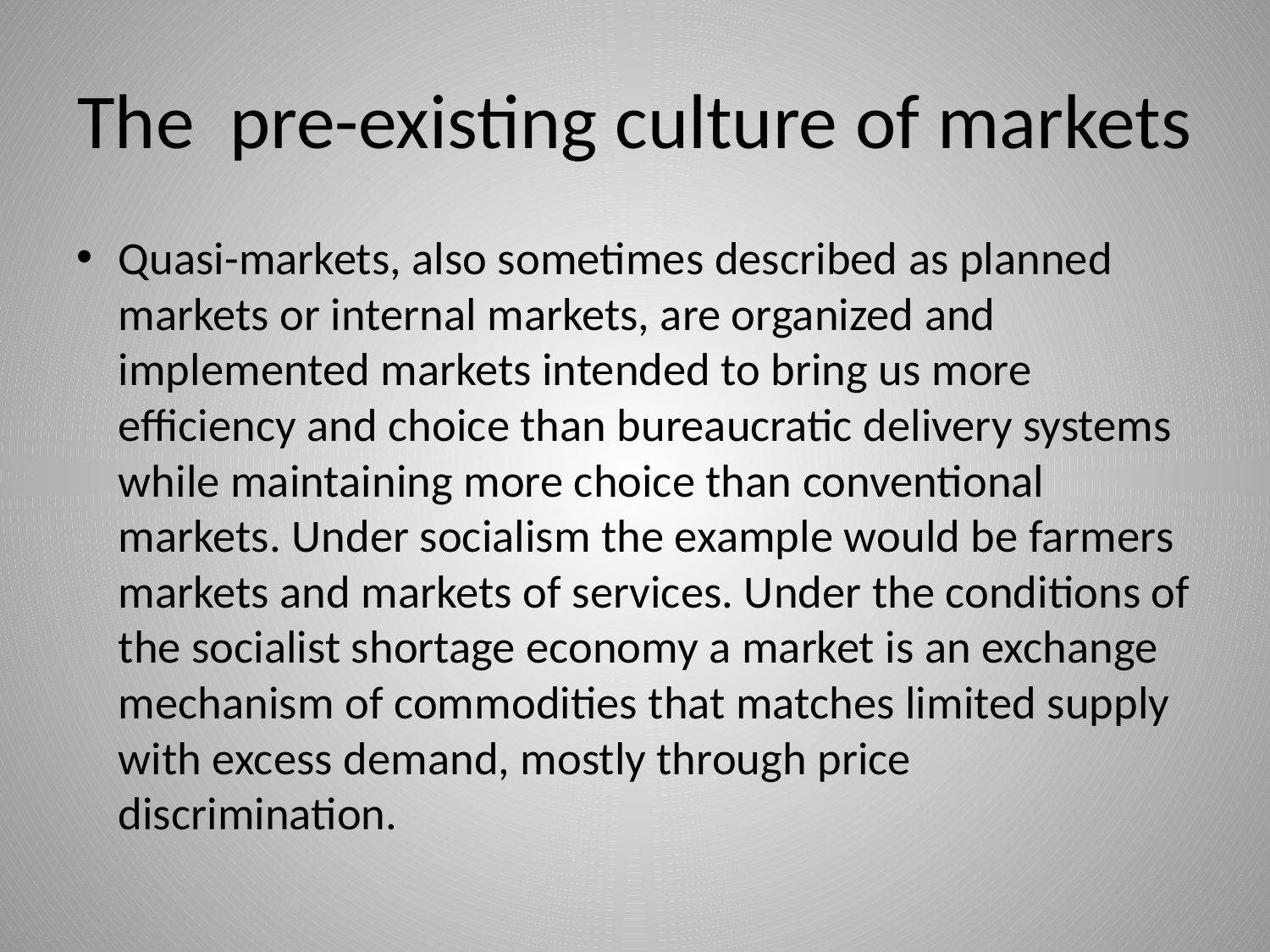

# The  pre-existing culture of markets
Quasi-markets, also sometimes described as planned markets or internal markets, are organized and implemented markets intended to bring us more efficiency and choice than bureaucratic delivery systems while maintaining more choice than conventional markets. Under socialism the example would be farmers markets and markets of services. Under the conditions of the socialist shortage economy a market is an exchange mechanism of commodities that matches limited supply with excess demand, mostly through price discrimination.